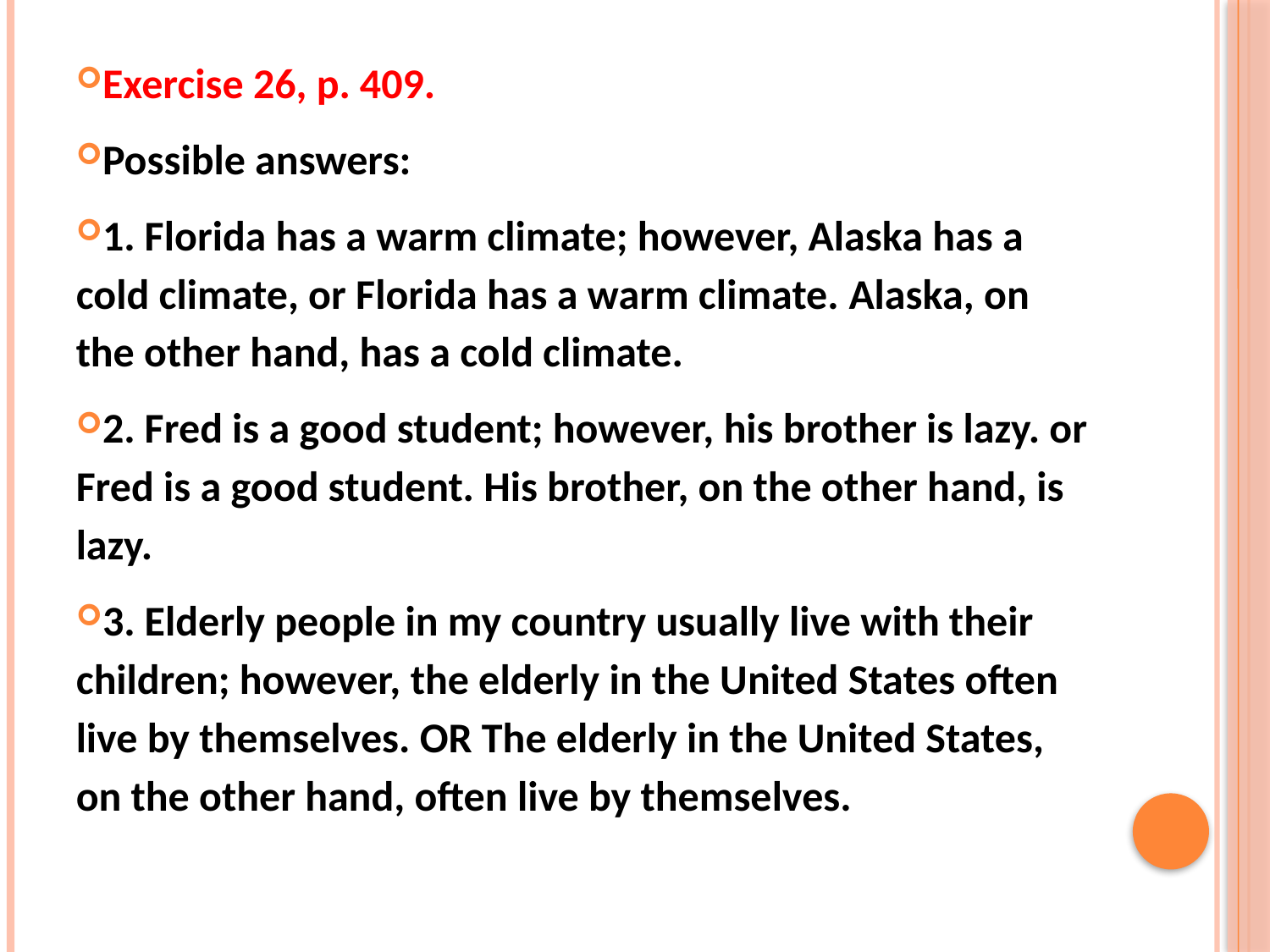

Exercise 26, p. 409.
Possible answers:
1. Florida has a warm climate; however, Alaska has a cold climate, or Florida has a warm climate. Alaska, on the other hand, has a cold climate.
2. Fred is a good student; however, his brother is lazy. or Fred is a good student. His brother, on the other hand, is lazy.
3. Elderly people in my country usually live with their children; however, the elderly in the United States often live by themselves. OR The elderly in the United States, on the other hand, often live by themselves.